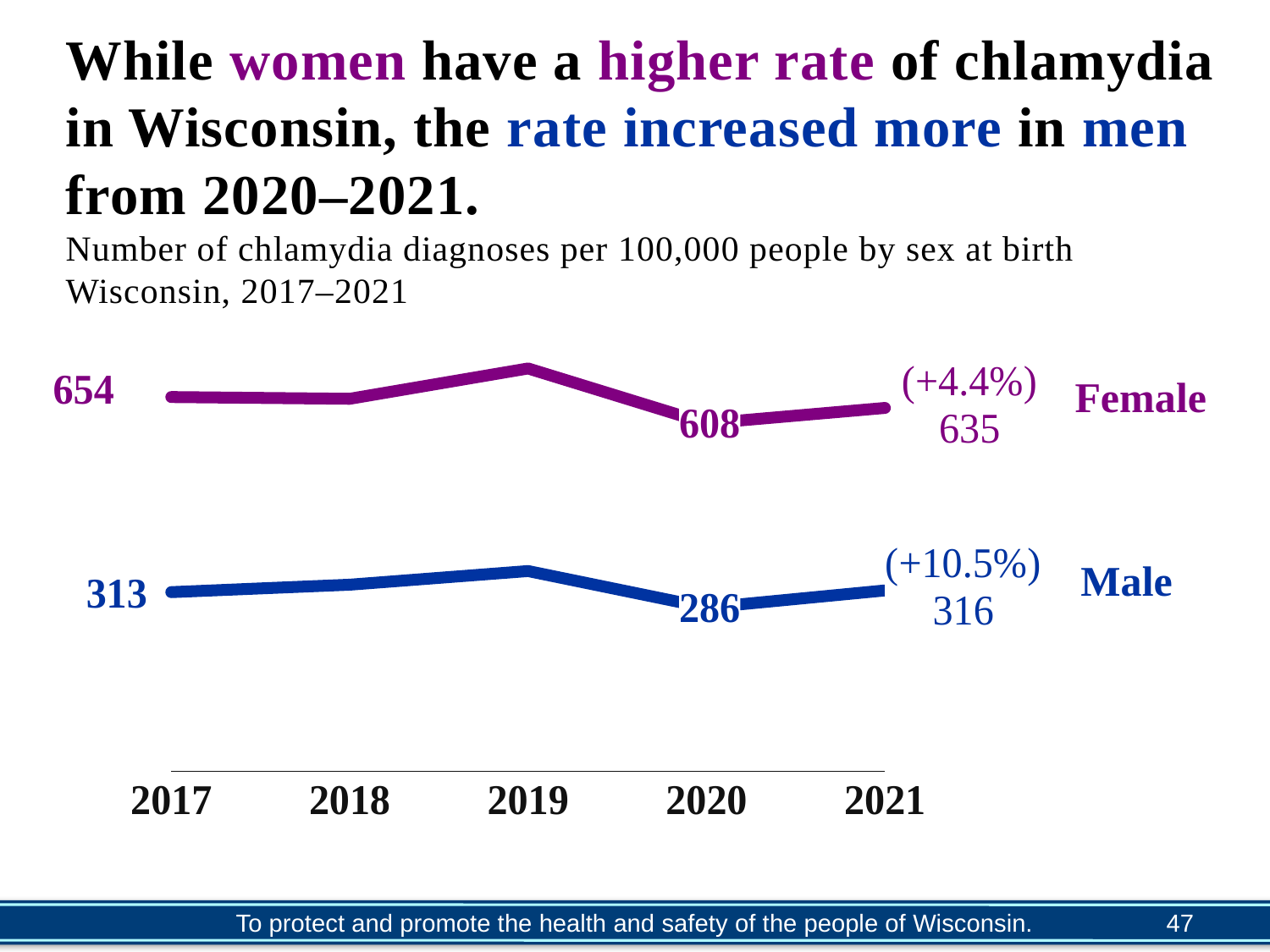

# While women have a higher rate of chlamydia in Wisconsin, the rate increased more in men from 2020–2021. Number of chlamydia diagnoses per 100,000 people by sex at birth Wisconsin, 2017–2021

### Chart

| Category | Male | Female |
|---|---|---|
| 2017 | 313.0 | 654.0 |
| 2018 | 326.0 | 651.0 |
| 2019 | 350.0 | 704.0 |
| 2020 | 286.0 | 608.0 |
| 2021 | 316.0 | 635.0 |
Female
Male
47